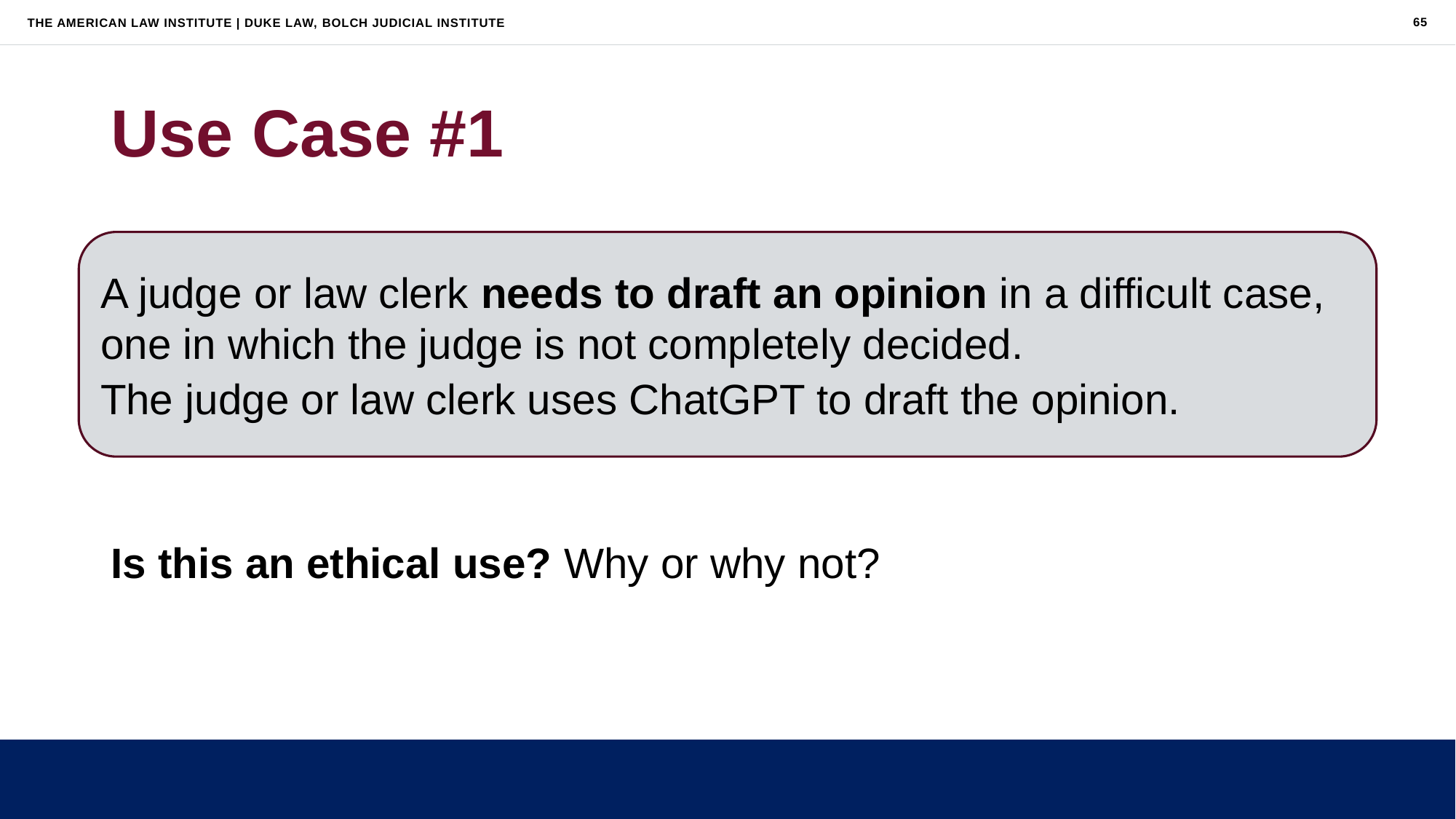

65
# Use Case #1
A judge or law clerk needs to draft an opinion in a difficult case, one in which the judge is not completely decided.
The judge or law clerk uses ChatGPT to draft the opinion.
Is this an ethical use? Why or why not?